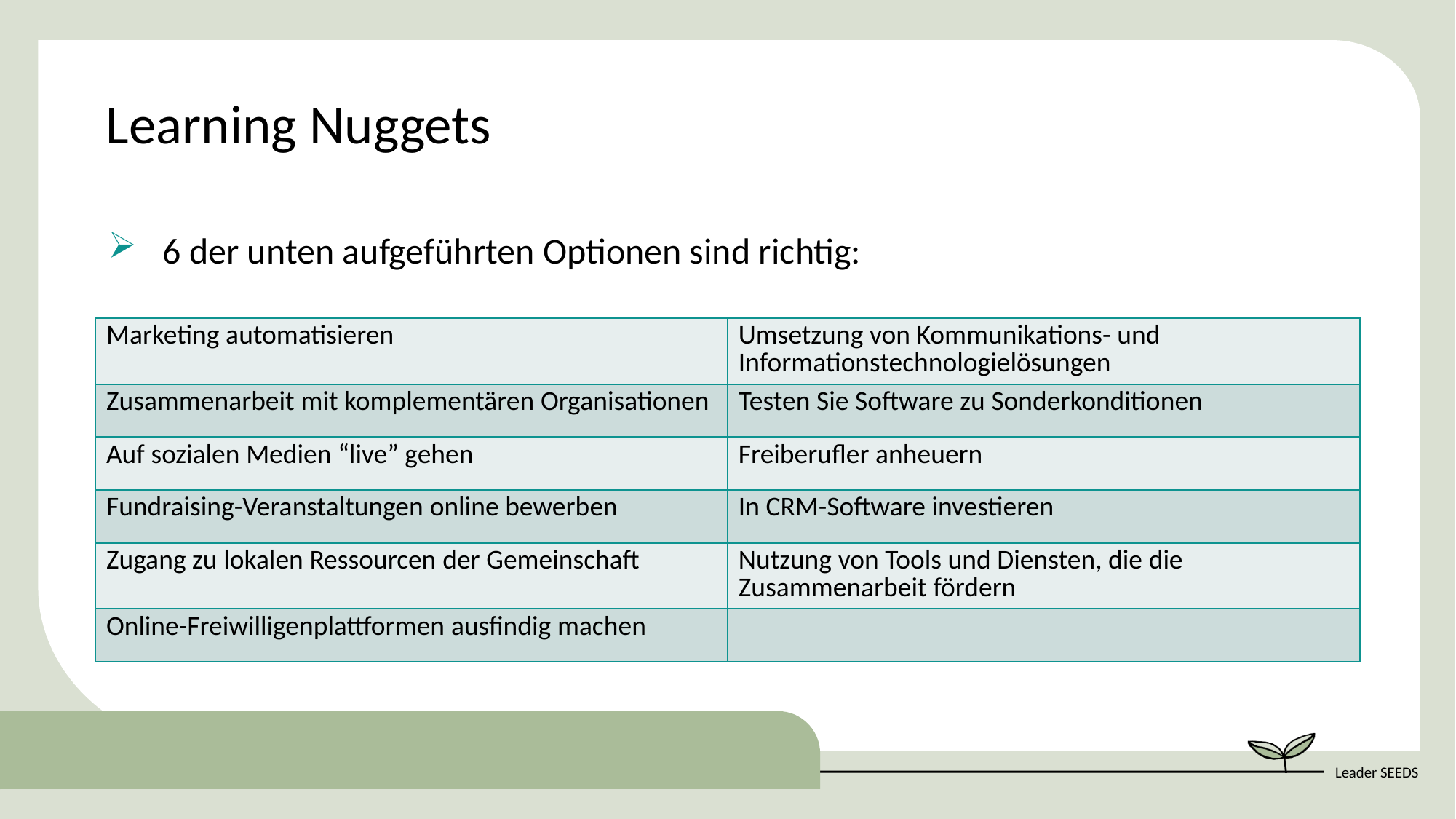

Learning Nuggets
6 der unten aufgeführten Optionen sind richtig:

| Marketing automatisieren | Umsetzung von Kommunikations- und Informationstechnologielösungen |
| --- | --- |
| Zusammenarbeit mit komplementären Organisationen | Testen Sie Software zu Sonderkonditionen |
| Auf sozialen Medien “live” gehen | Freiberufler anheuern |
| Fundraising-Veranstaltungen online bewerben | In CRM-Software investieren |
| Zugang zu lokalen Ressourcen der Gemeinschaft | Nutzung von Tools und Diensten, die die Zusammenarbeit fördern |
| Online-Freiwilligenplattformen ausfindig machen |  |